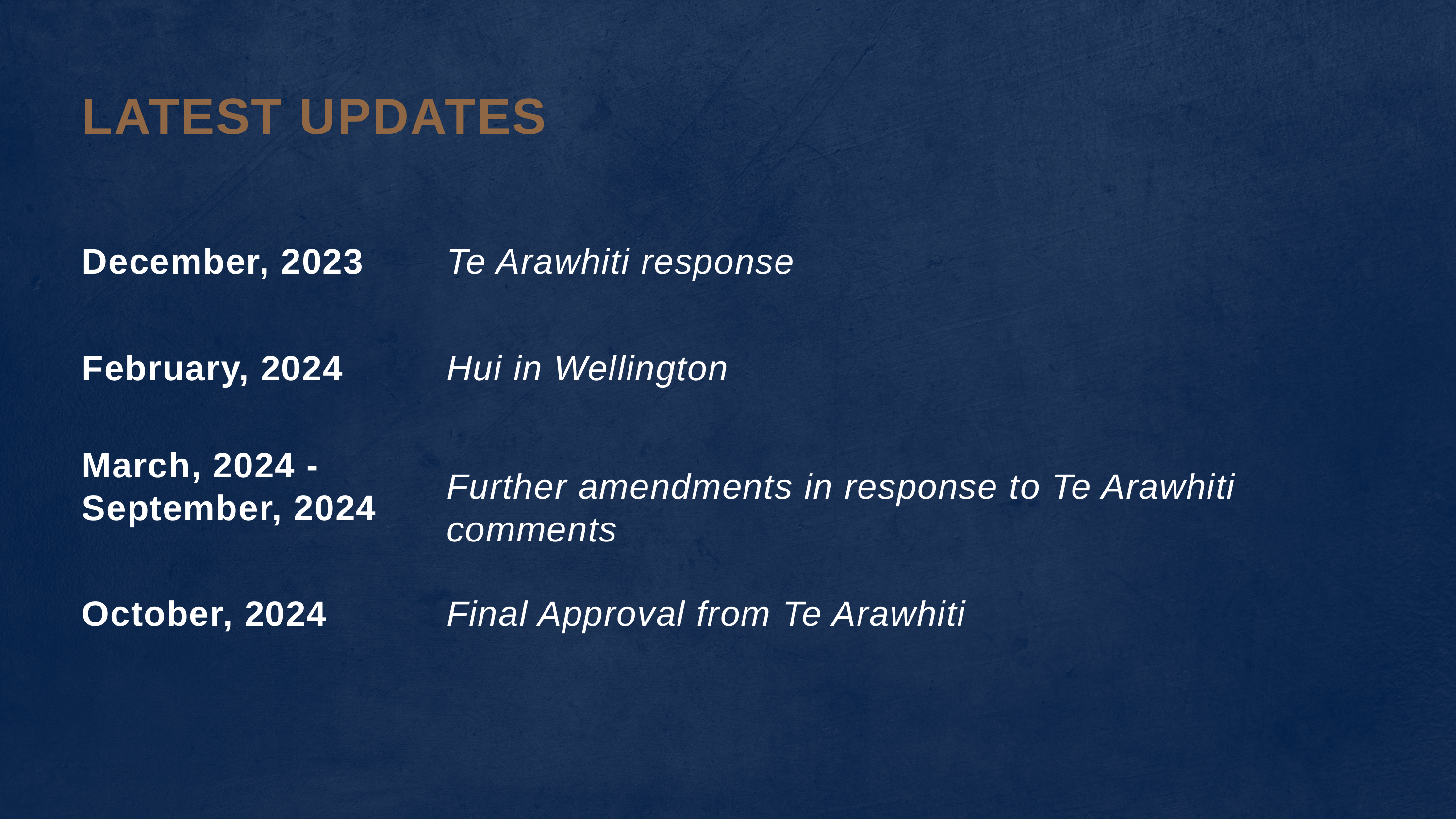

LATEST UPDATES
December, 2023
Te Arawhiti response
February, 2024
Hui in Wellington
March, 2024 -
September, 2024
Further amendments in response to Te Arawhiti comments
October, 2024
Final Approval from Te Arawhiti